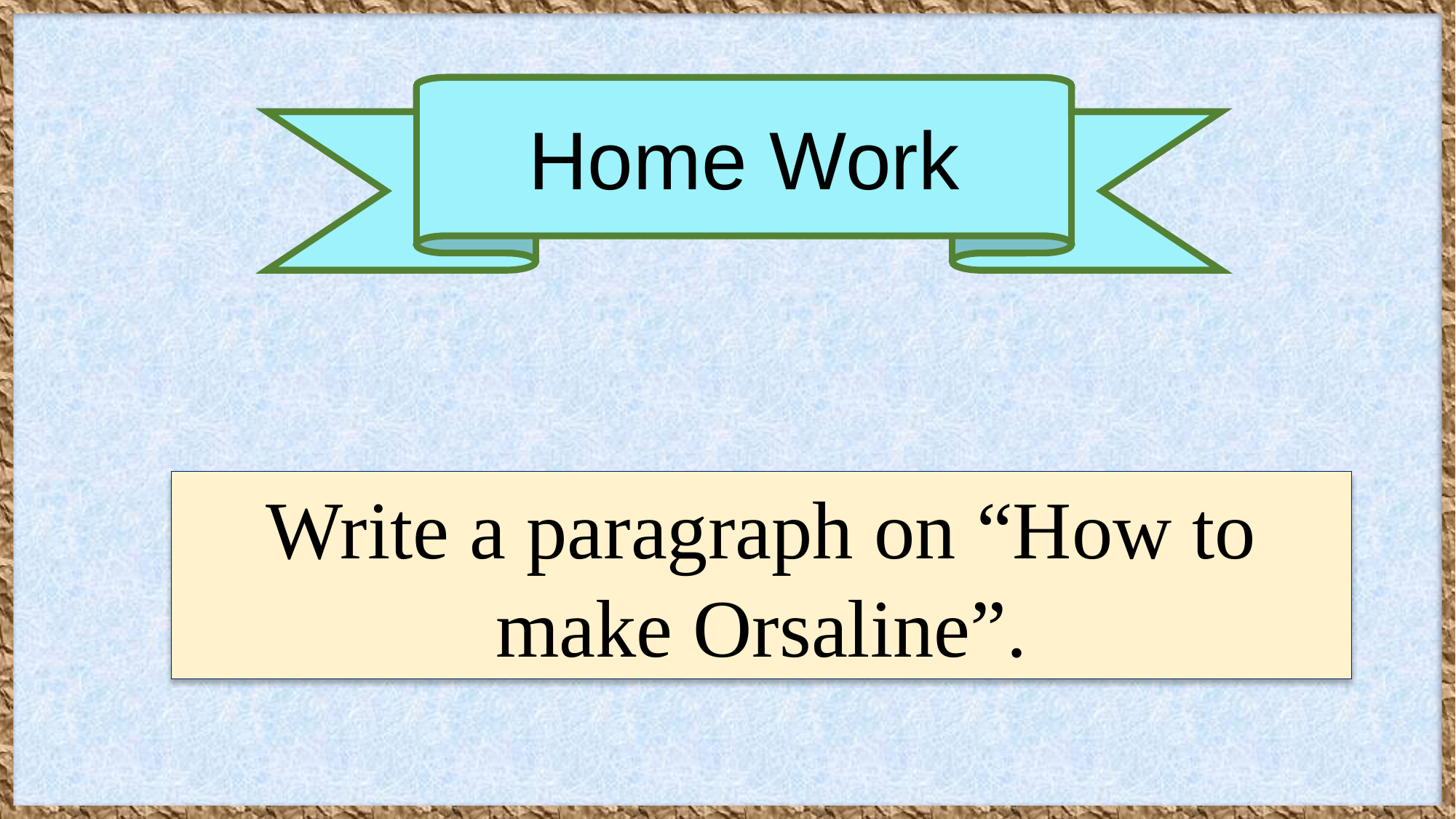

Home Work
Write a paragraph on “How to make Orsaline”.